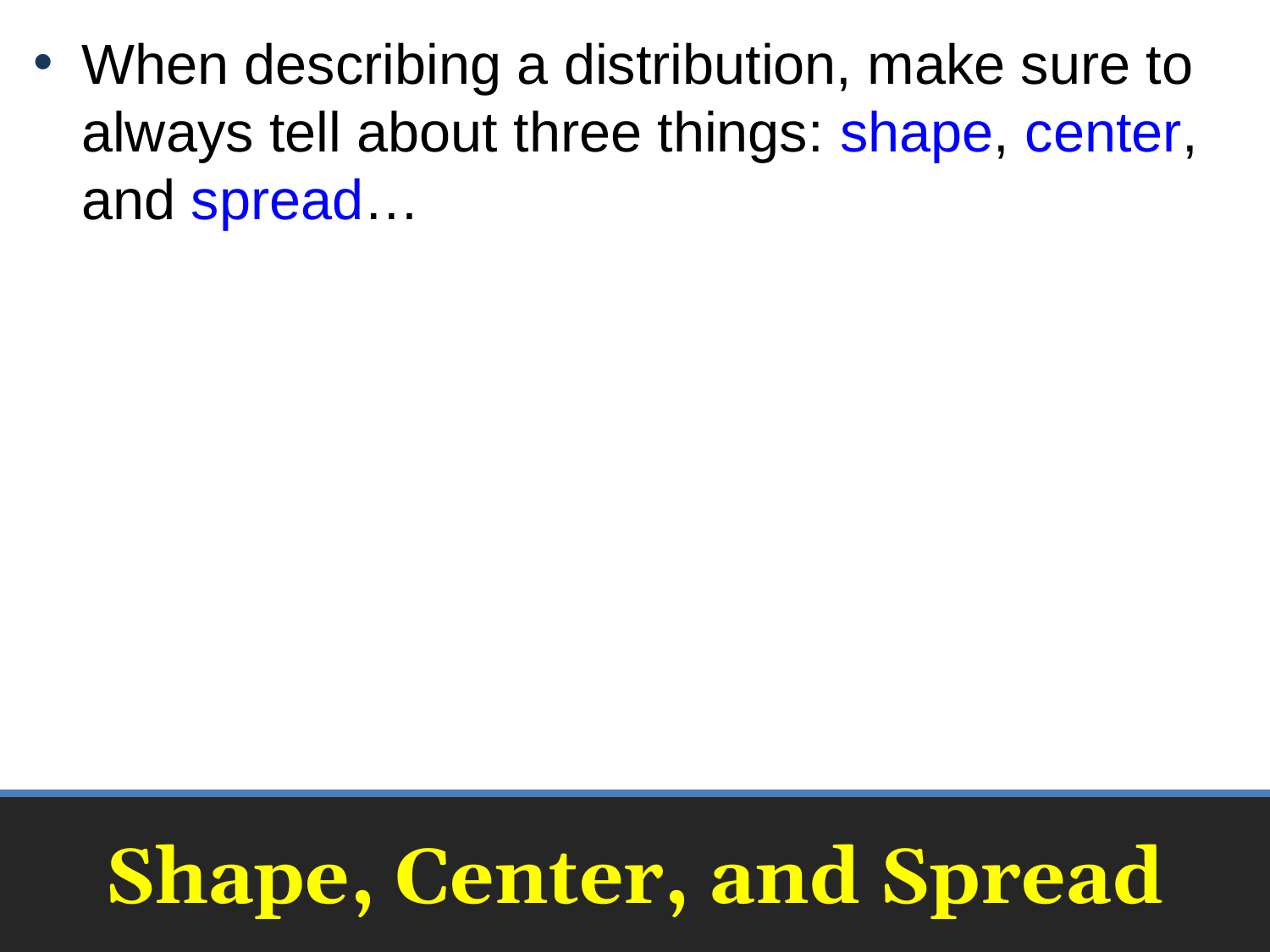

When describing a distribution, make sure to always tell about three things: shape, center, and spread…
# Shape, Center, and Spread